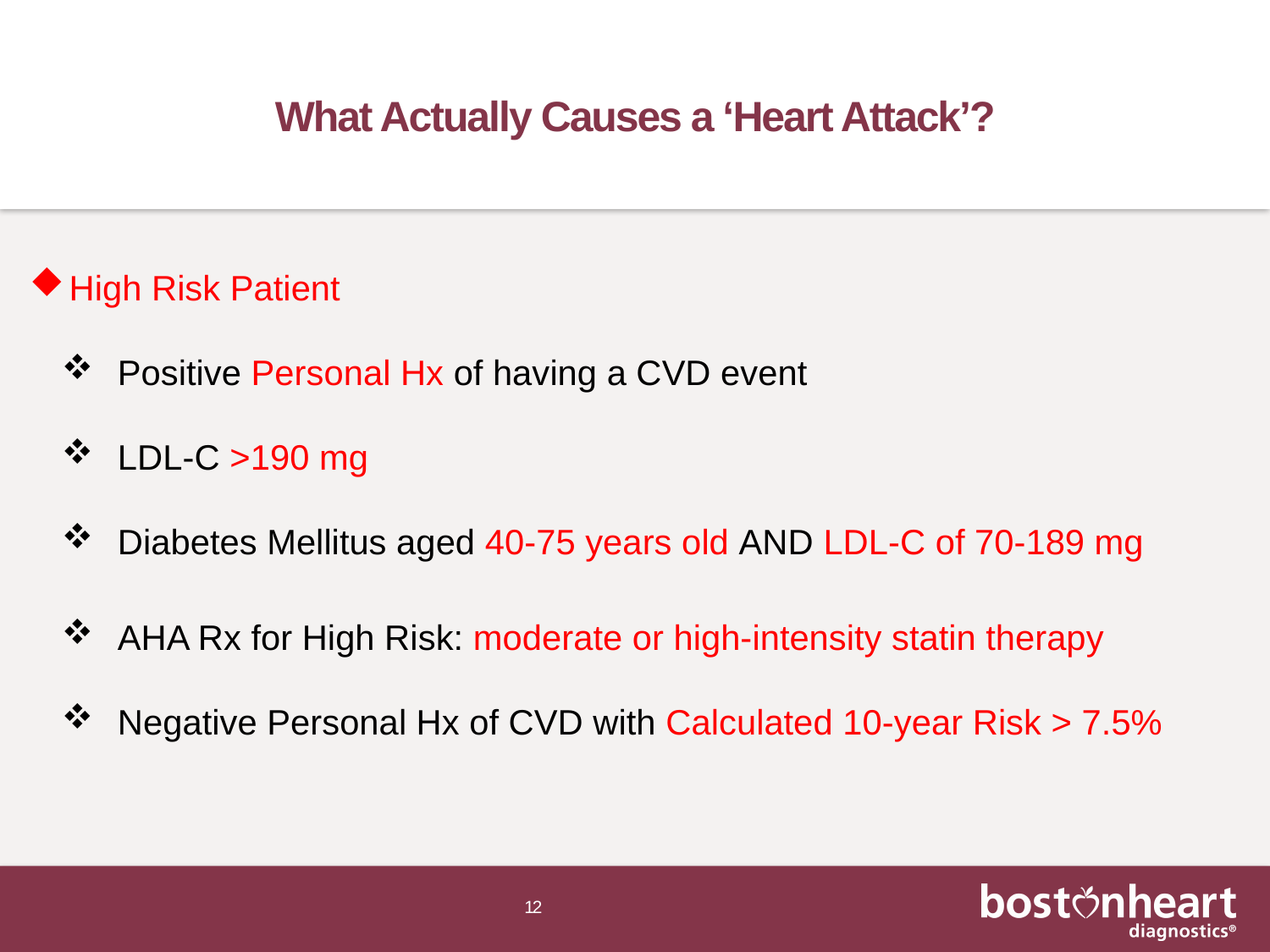

# What Actually Causes a ‘Heart Attack’?
High Risk Patient
Positive Personal Hx of having a CVD event
LDL-C >190 mg
Diabetes Mellitus aged 40-75 years old AND LDL-C of 70-189 mg
AHA Rx for High Risk: moderate or high-intensity statin therapy
Negative Personal Hx of CVD with Calculated 10-year Risk > 7.5%
12